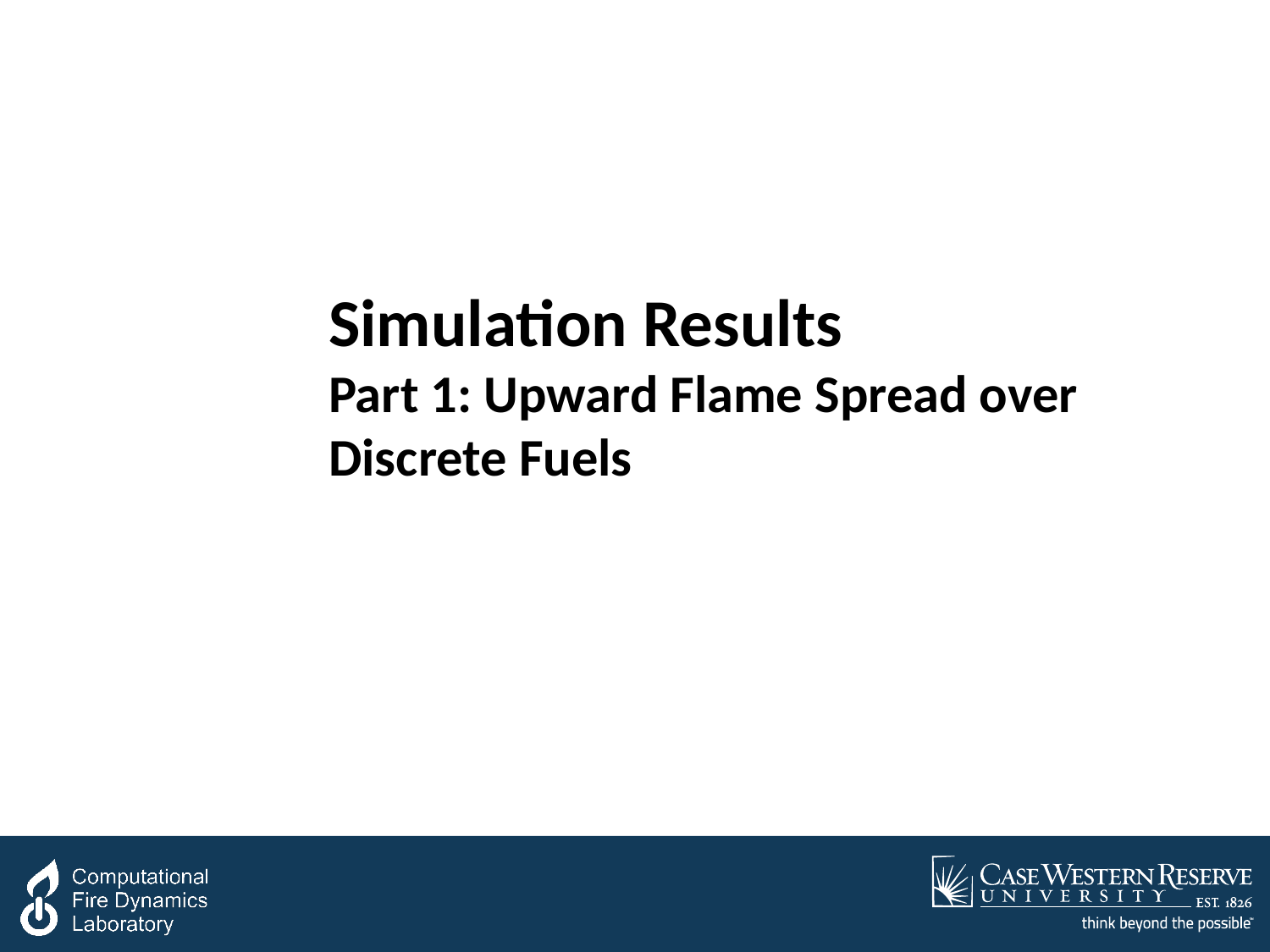

Simulation Results
Part 1: Upward Flame Spread over Discrete Fuels